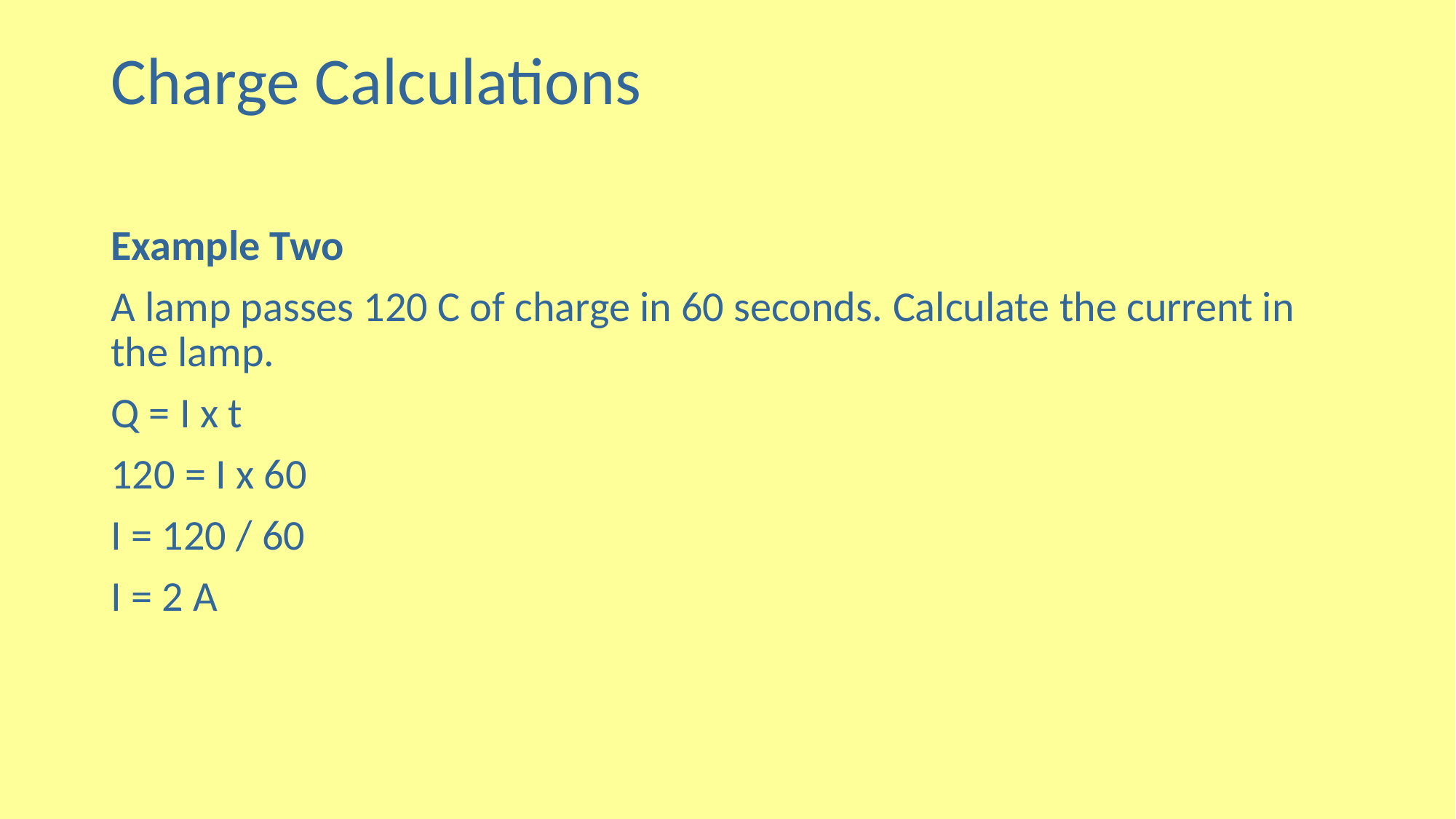

# Charge Calculations
Example Two
A lamp passes 120 C of charge in 60 seconds. Calculate the current in the lamp.
Q = I x t
120 = I x 60
I = 120 / 60
I = 2 A